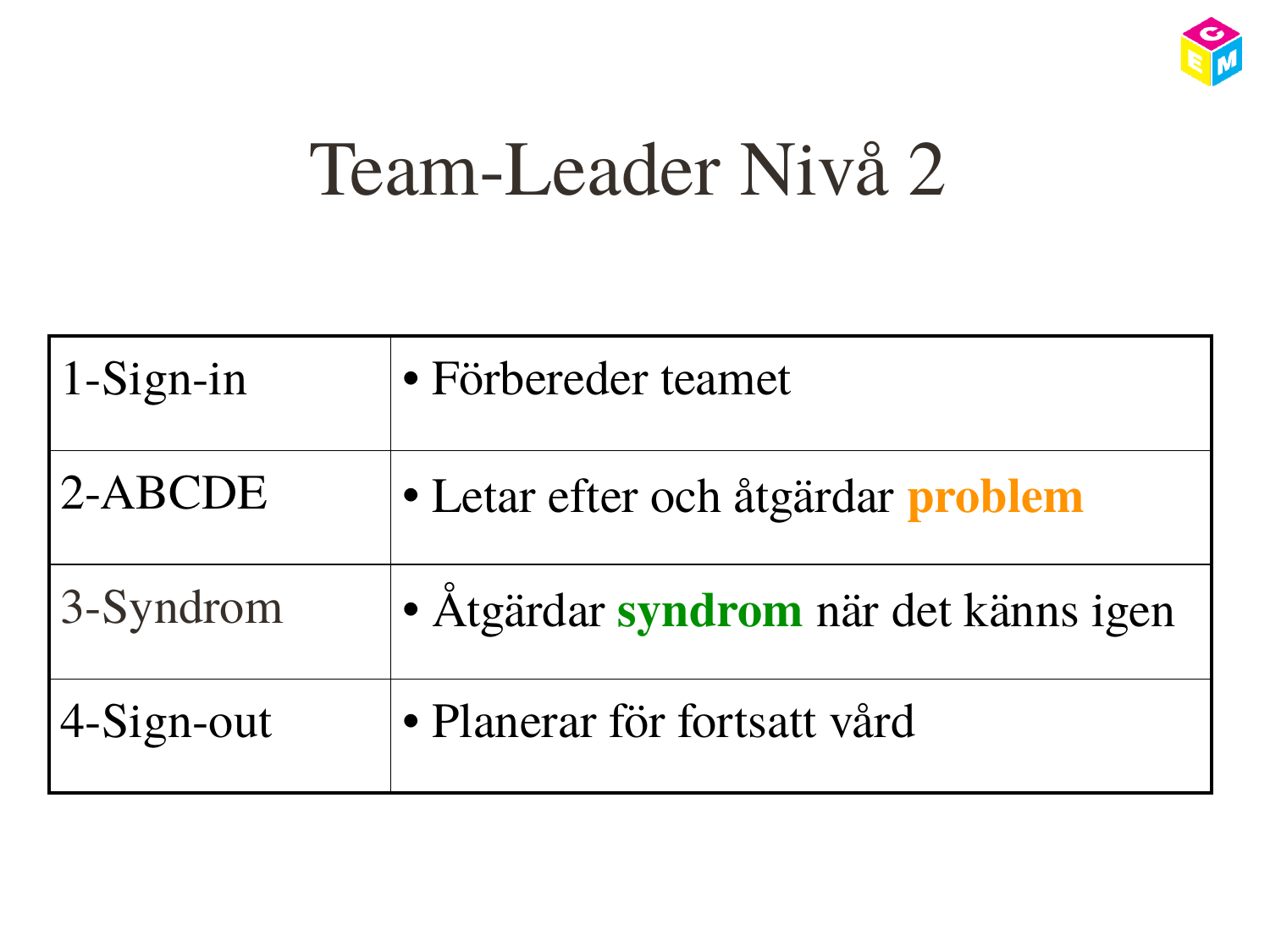

# Team-Leader Nivå 2
| 1-Sign-in | Förbereder teamet |
| --- | --- |
| 2-ABCDE | Letar efter och åtgärdar problem |
| 3-Syndrom | Åtgärdar syndrom när det känns igen |
| 4-Sign-out | Planerar för fortsatt vård |